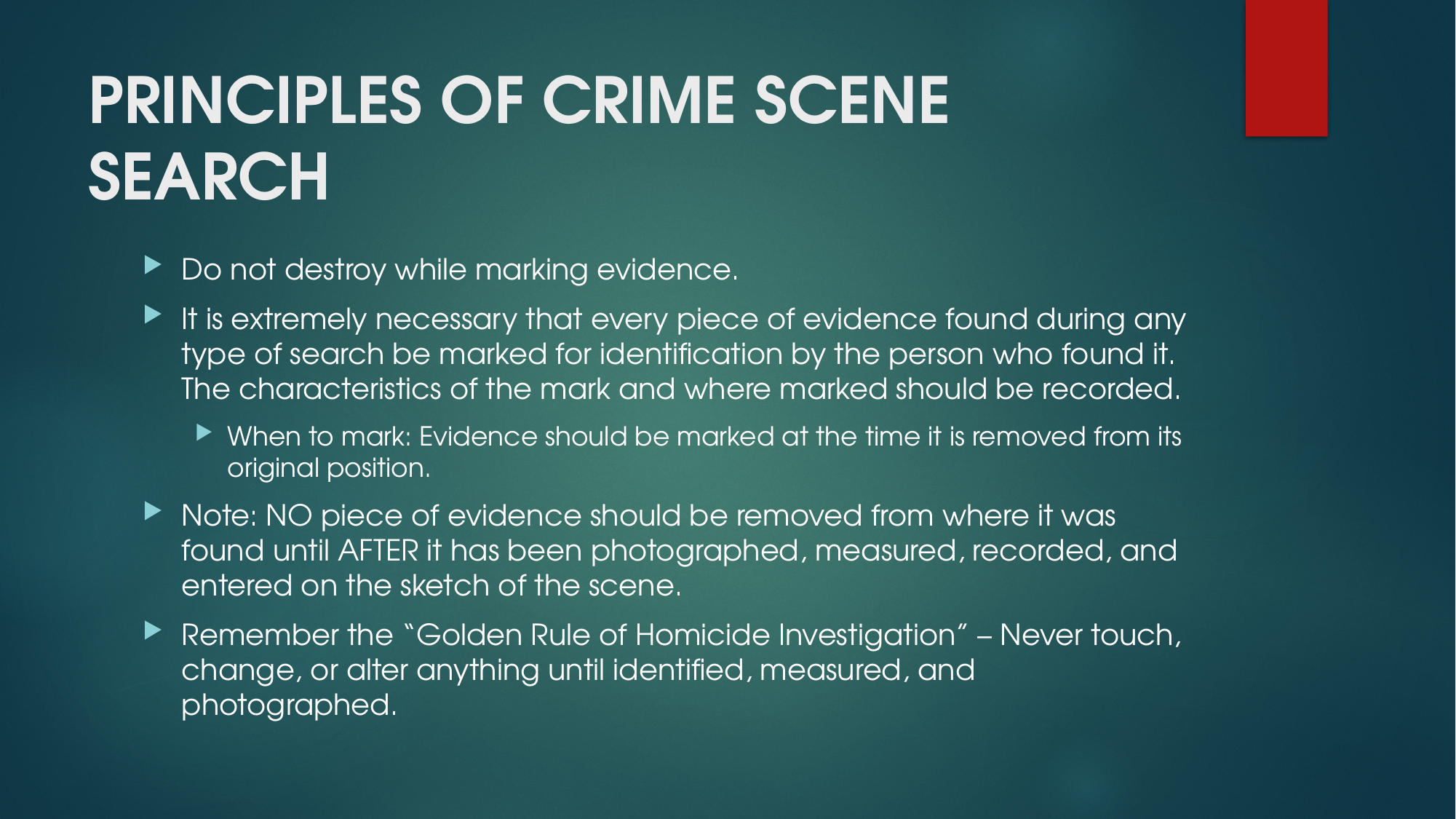

# PRINCIPLES OF CRIME SCENE SEARCH
Do not destroy while marking evidence.
It is extremely necessary that every piece of evidence found during any type of search be marked for identification by the person who found it.  The characteristics of the mark and where marked should be recorded.
When to mark: Evidence should be marked at the time it is removed from its original position.
Note: NO piece of evidence should be removed from where it was found until AFTER it has been photographed, measured, recorded, and entered on the sketch of the scene.
Remember the “Golden Rule of Homicide Investigation” – Never touch, change, or alter anything until identified, measured, and photographed.